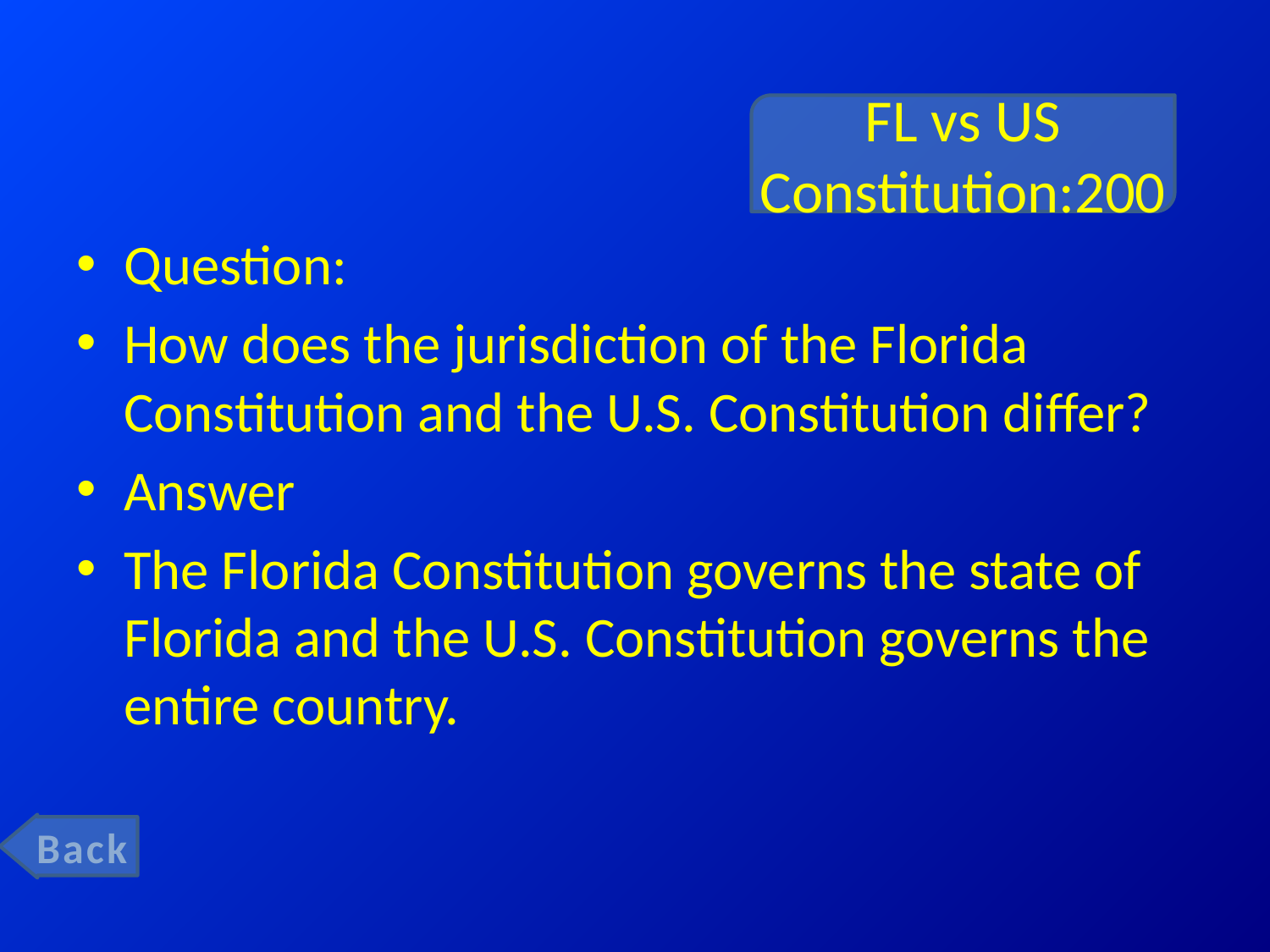

# FL vs US Constitution:200

Question:
How does the jurisdiction of the Florida Constitution and the U.S. Constitution differ?
Answer
The Florida Constitution governs the state of Florida and the U.S. Constitution governs the entire country.

Back